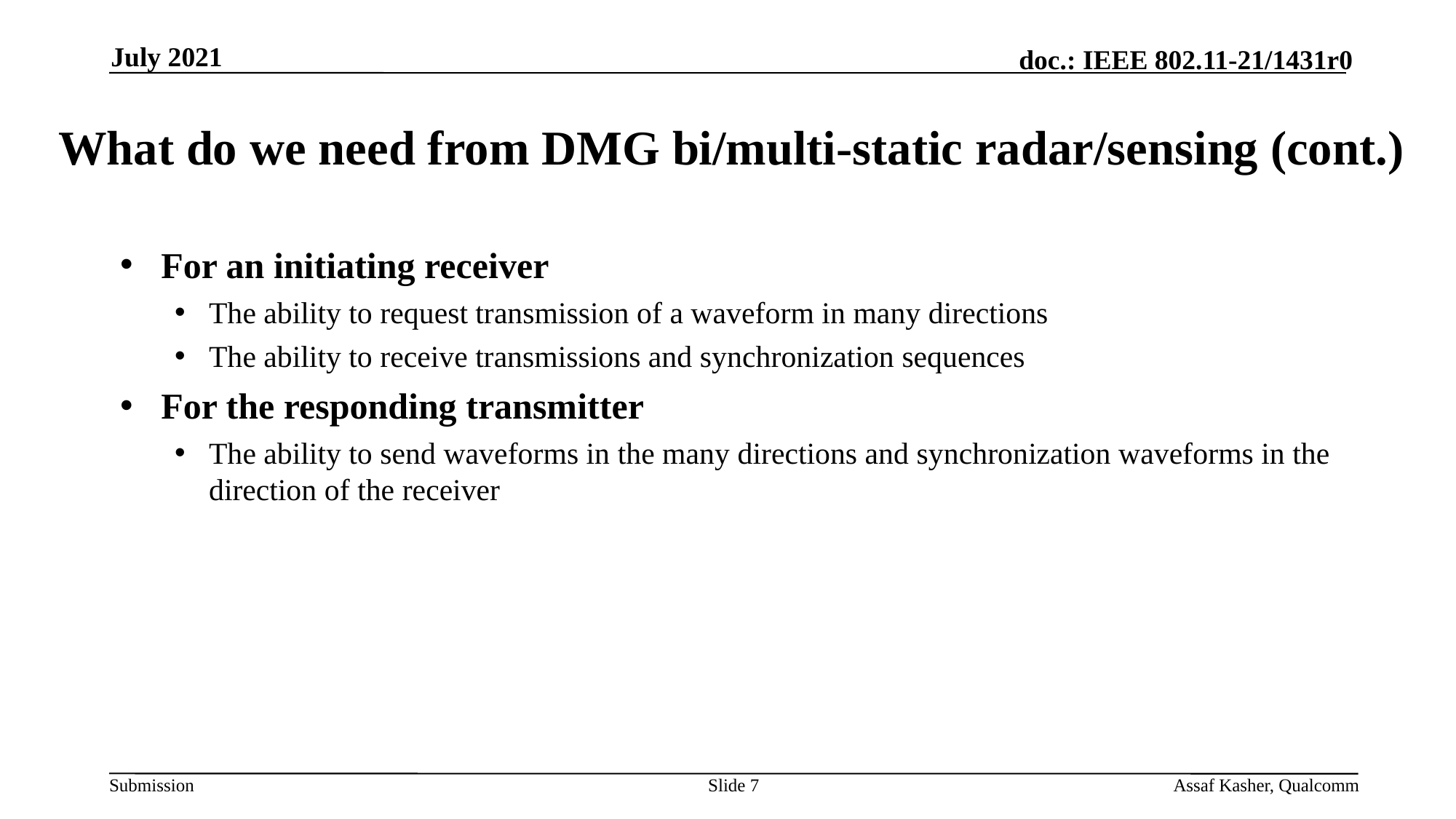

July 2021
# What do we need from DMG bi/multi-static radar/sensing (cont.)
For an initiating receiver
The ability to request transmission of a waveform in many directions
The ability to receive transmissions and synchronization sequences
For the responding transmitter
The ability to send waveforms in the many directions and synchronization waveforms in the direction of the receiver

Slide 7
Assaf Kasher, Qualcomm